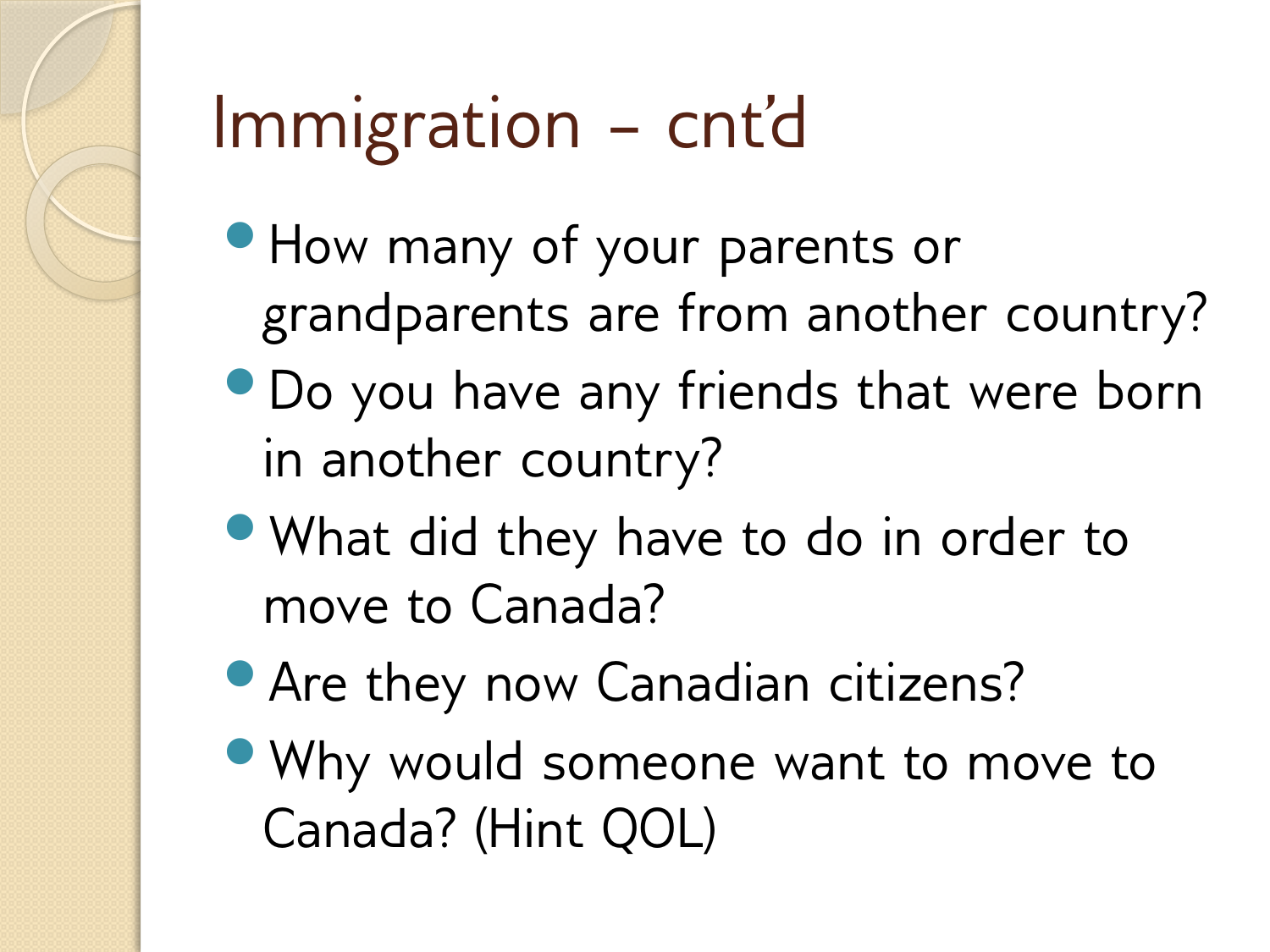

# Immigration – cnt’d
How many of your parents or grandparents are from another country?
Do you have any friends that were born in another country?
What did they have to do in order to move to Canada?
Are they now Canadian citizens?
Why would someone want to move to Canada? (Hint QOL)